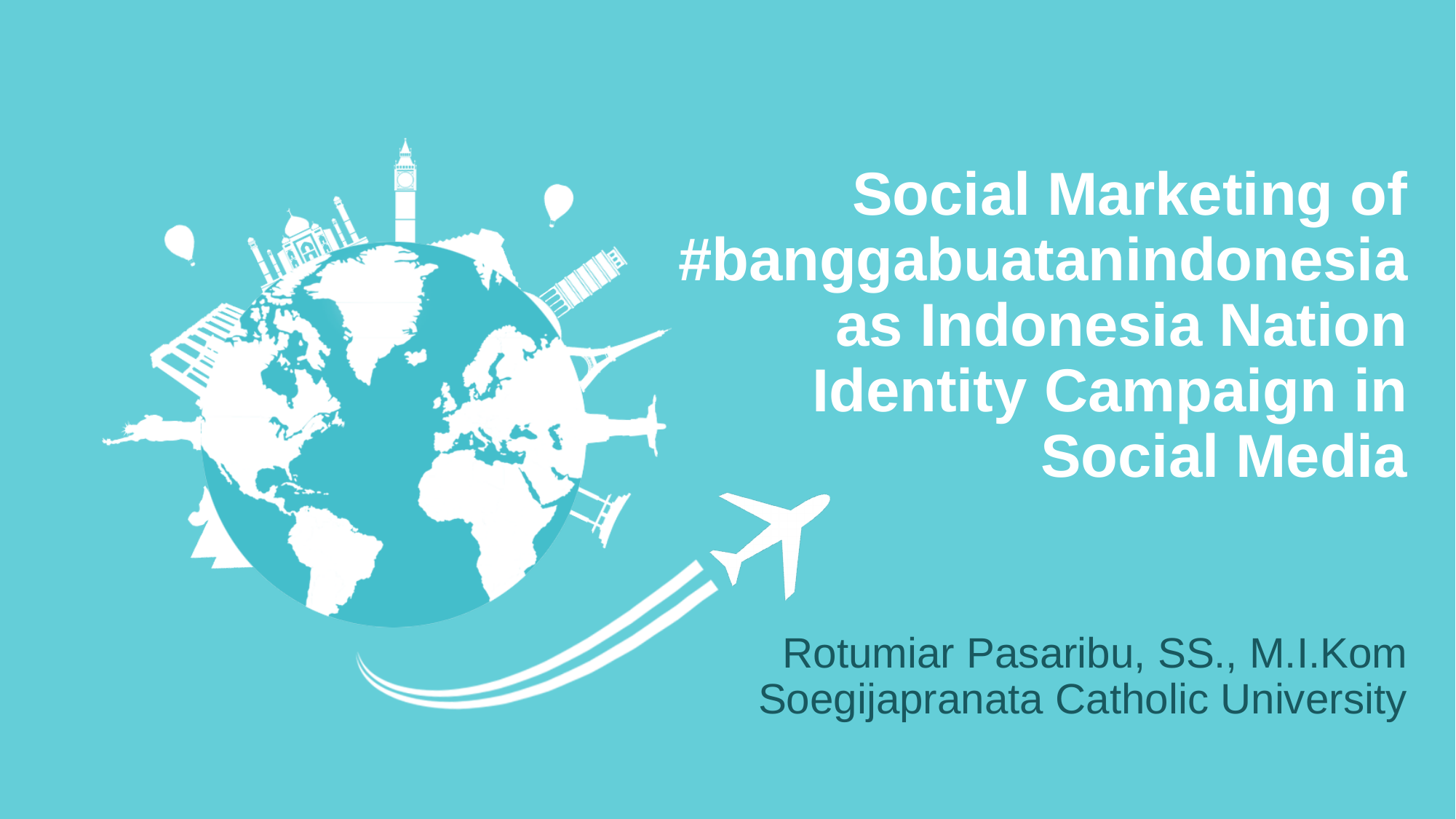

# Social Marketing of #banggabuatanindonesia as Indonesia Nation Identity Campaign in Social Media
Rotumiar Pasaribu, SS., M.I.Kom
Soegijapranata Catholic University